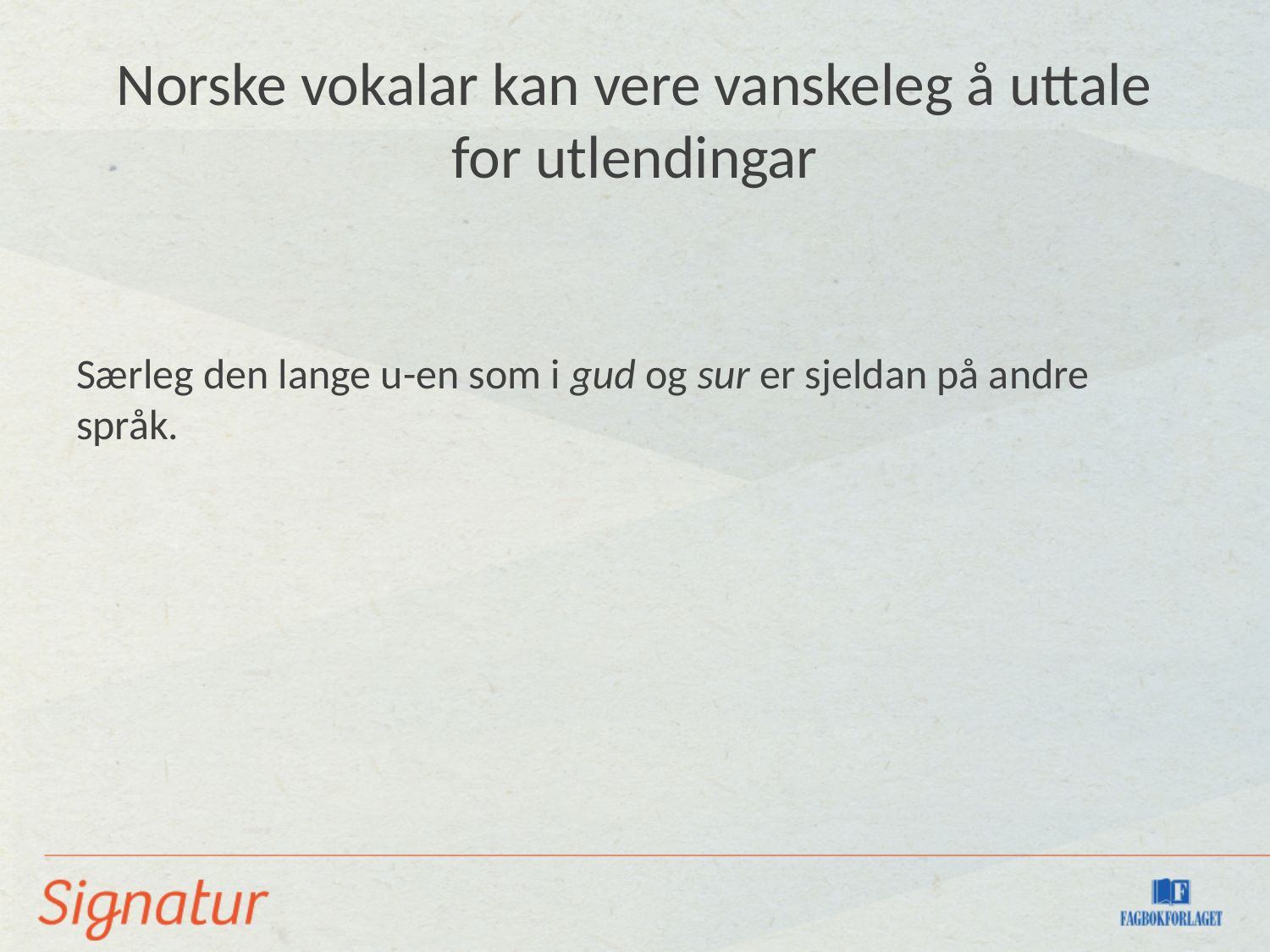

# Norske vokalar kan vere vanskeleg å uttale for utlendingar

Særleg den lange u-en som i gud og sur er sjeldan på andre språk.